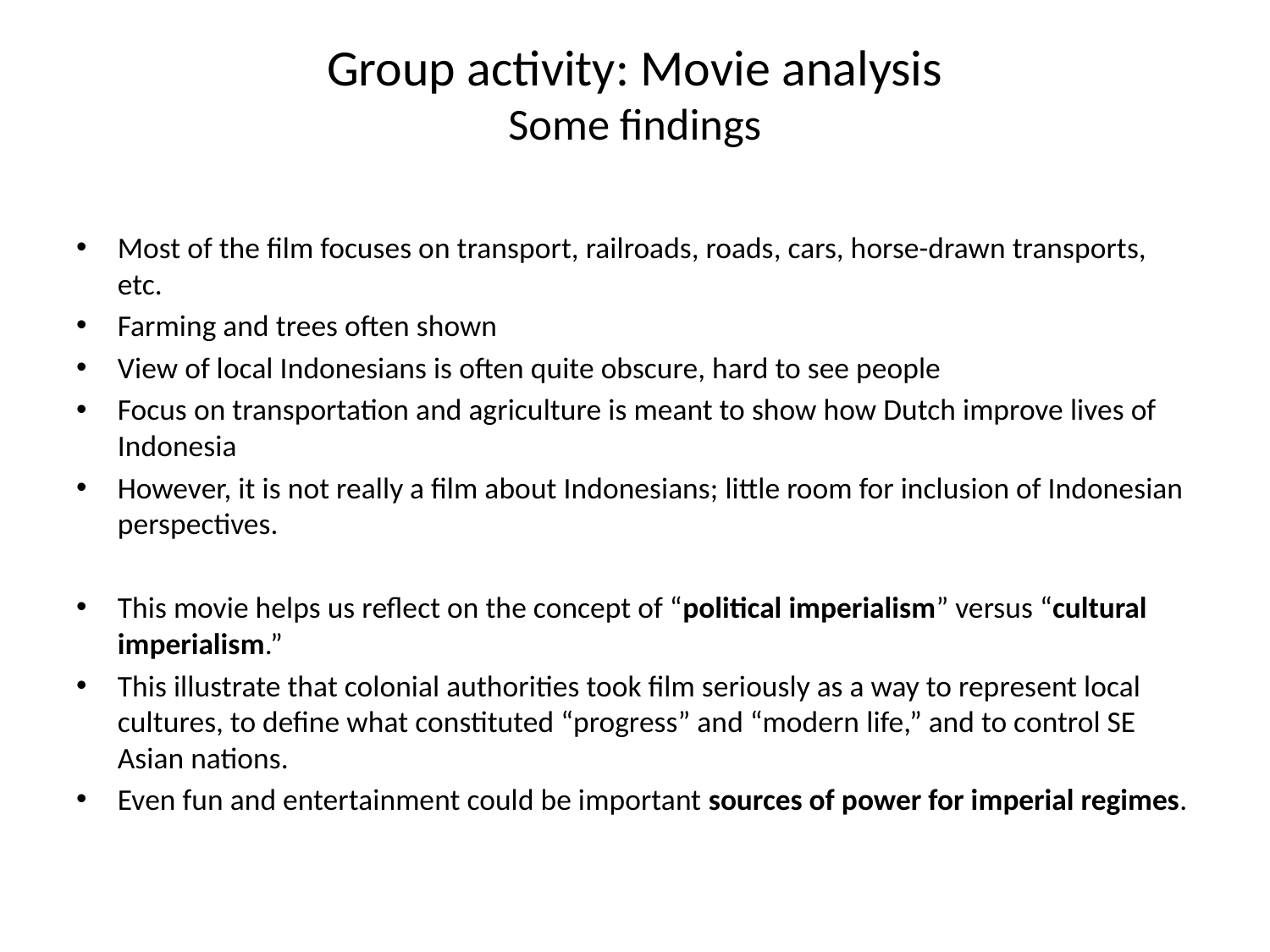

Group activity: Movie analysis
Some findings
Most of the film focuses on transport, railroads, roads, cars, horse-drawn transports, etc.
Farming and trees often shown
View of local Indonesians is often quite obscure, hard to see people
Focus on transportation and agriculture is meant to show how Dutch improve lives of Indonesia
However, it is not really a film about Indonesians; little room for inclusion of Indonesian perspectives.

This movie helps us reflect on the concept of “political imperialism” versus “cultural imperialism.”
This illustrate that colonial authorities took film seriously as a way to represent local cultures, to define what constituted “progress” and “modern life,” and to control SE Asian nations.
Even fun and entertainment could be important sources of power for imperial regimes.